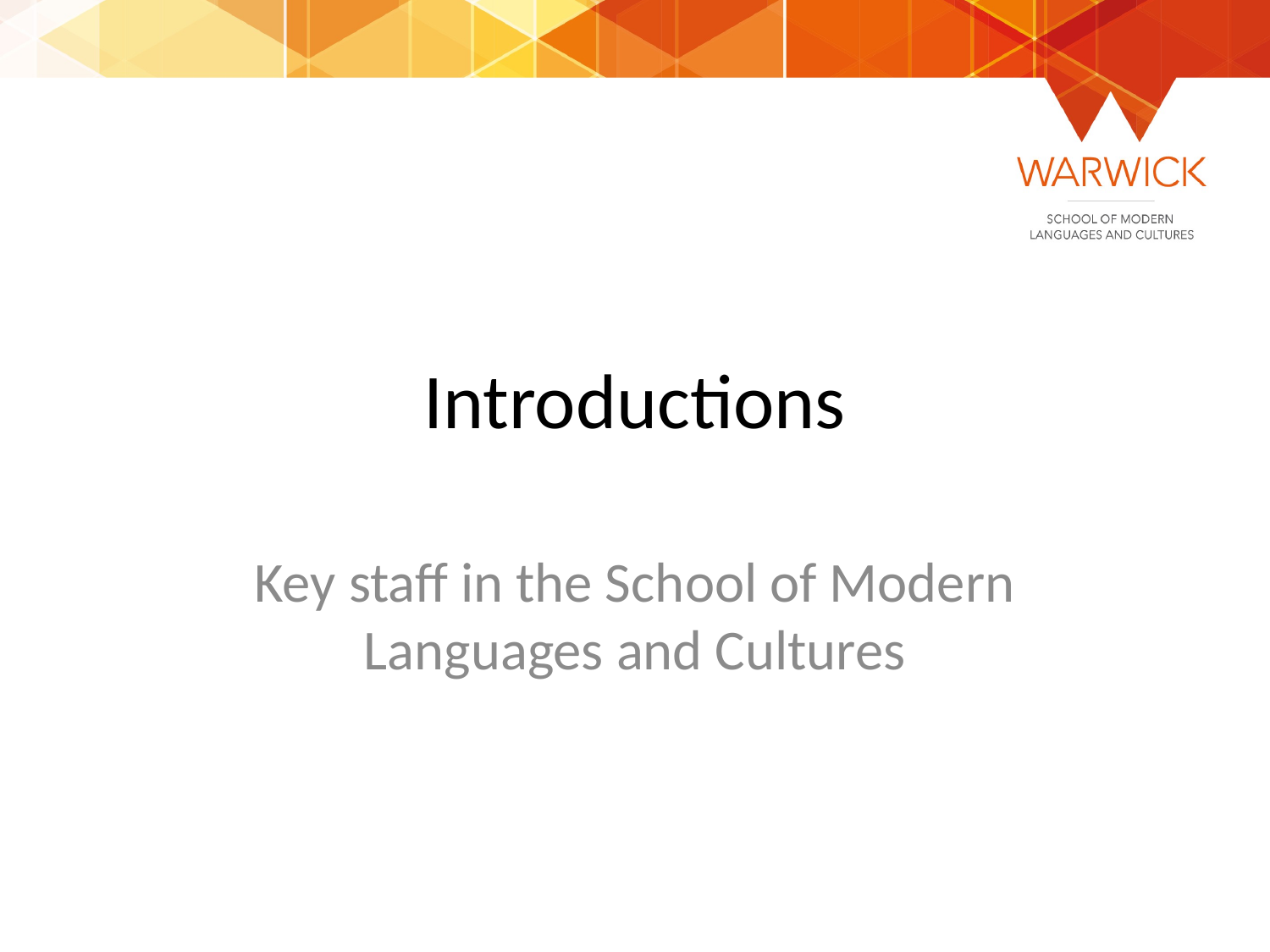

# Introductions
Key staff in the School of Modern Languages and Cultures